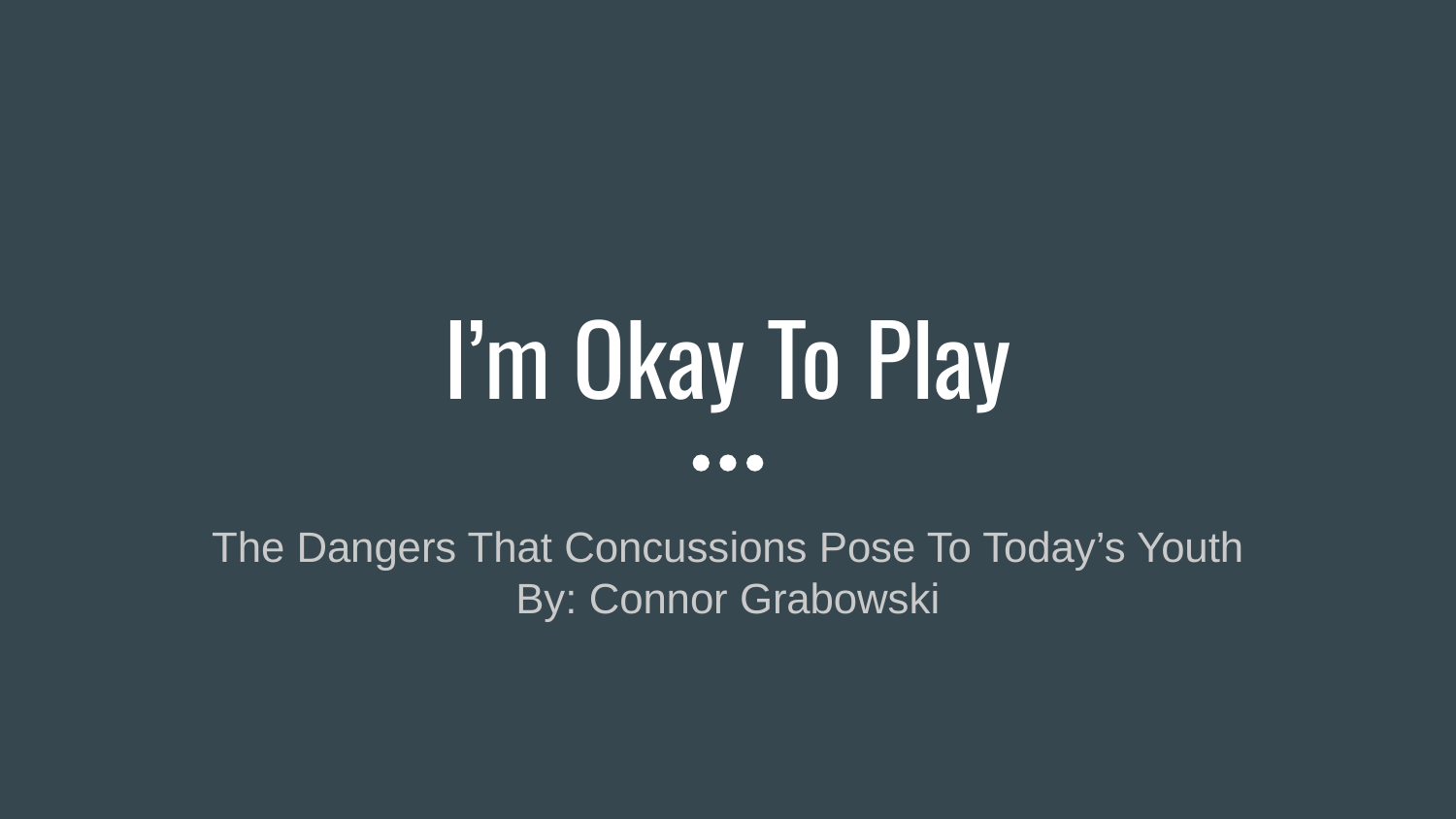

# I’m Okay To Play
The Dangers That Concussions Pose To Today’s Youth
By: Connor Grabowski